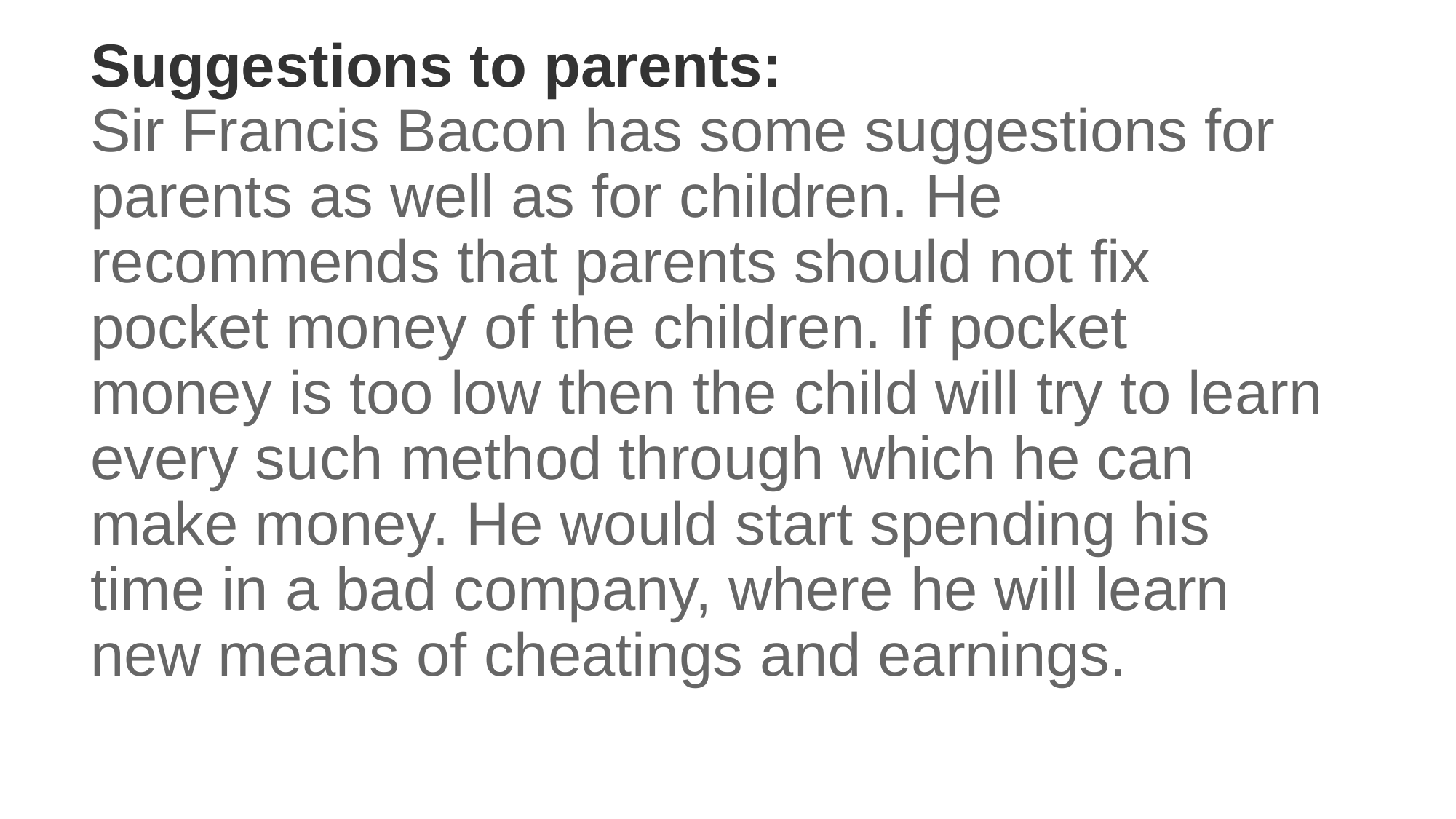

# Suggestions to parents: Sir Francis Bacon has some suggestions for parents as well as for children. He recommends that parents should not fix pocket money of the children. If pocket money is too low then the child will try to learn every such method through which he can make money. He would start spending his time in a bad company, where he will learn new means of cheatings and earnings.